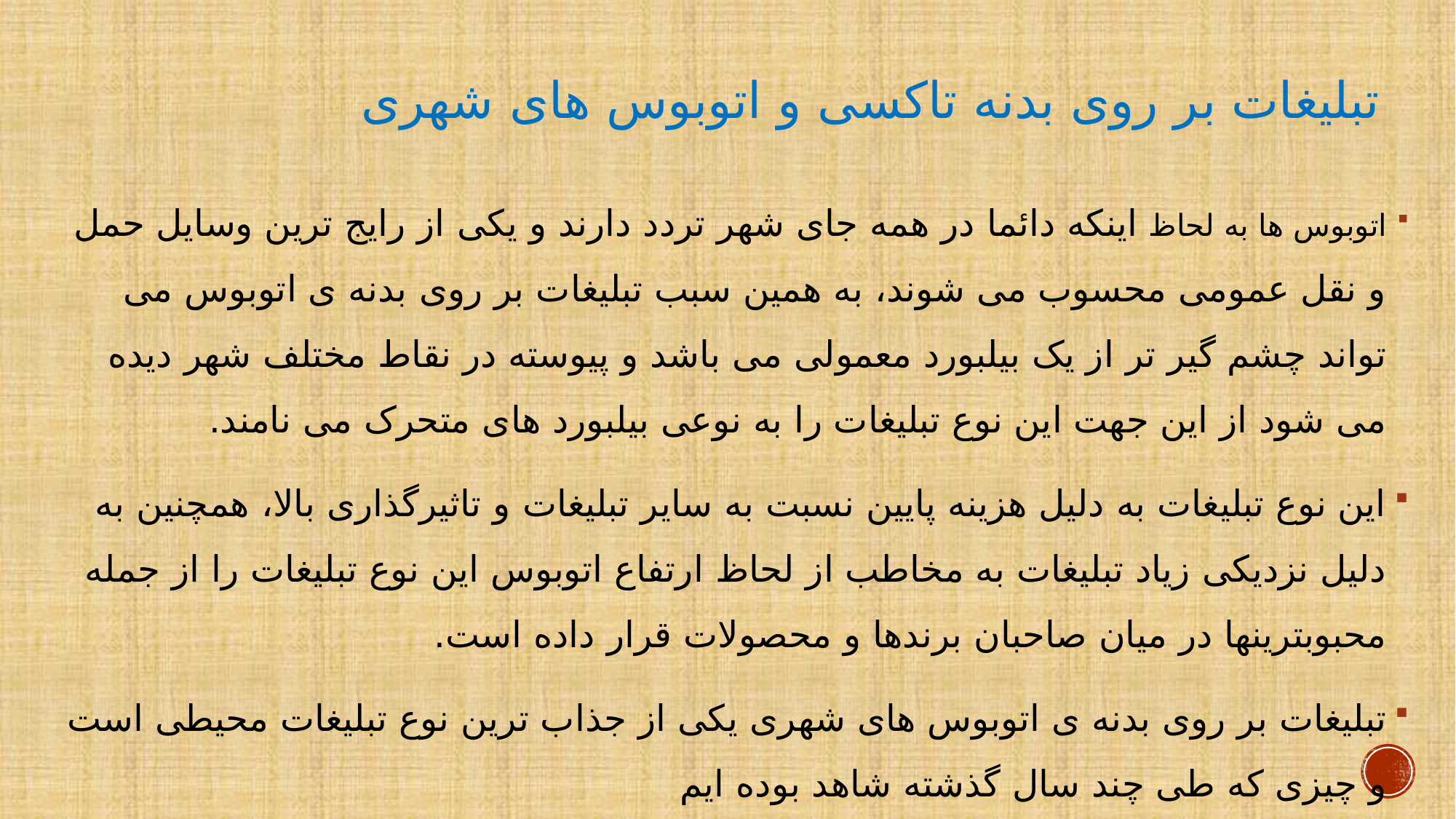

# تبلیغات بر روی بدنه تاکسی و اتوبوس های شهری
اتوبوس ها به لحاظ اینکه دائما در همه جای شهر تردد دارند و یکی از رایج ترین وسایل حمل و نقل عمومی محسوب می شوند، به همین سبب تبلیغات بر روی بدنه ی اتوبوس می تواند چشم گیر تر از یک بیلبورد معمولی می باشد و پیوسته در نقاط مختلف شهر دیده می شود از این جهت این نوع تبلیغات را به نوعی بیلبورد های متحرک می نامند.
این نوع تبلیغات به دلیل هزینه پایین نسبت به سایر تبلیغات و تاثیرگذاری بالا، همچنین به دلیل نزدیکی زیاد تبلیغات به مخاطب از لحاظ ارتفاع اتوبوس این نوع تبلیغات را از جمله محبوبترینها در میان صاحبان برندها و محصولات قرار داده است.
تبلیغات بر روی بدنه ی اتوبوس های شهری یکی از جذاب ترین نوع تبلیغات محیطی است و چیزی که طی چند سال گذشته شاهد بوده ایم